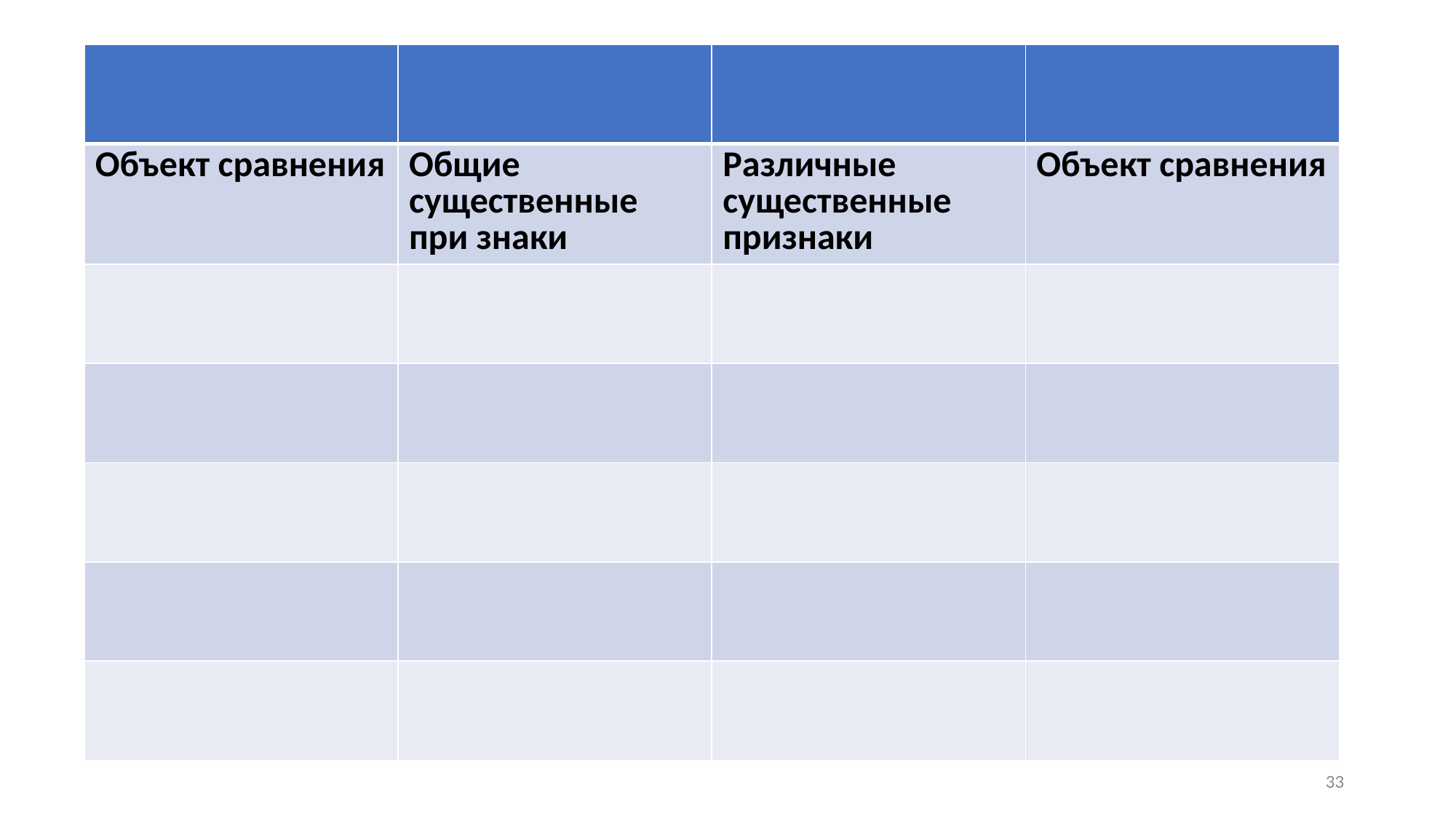

|  |  |  |  |
| --- | --- | --- | --- |
| Объект сравнения | Общие существенные при знаки | Различные существенные признаки | Объект сравнения |
|  |  |  |  |
|  |  |  |  |
|  |  |  |  |
|  |  |  |  |
|  |  |  |  |
33